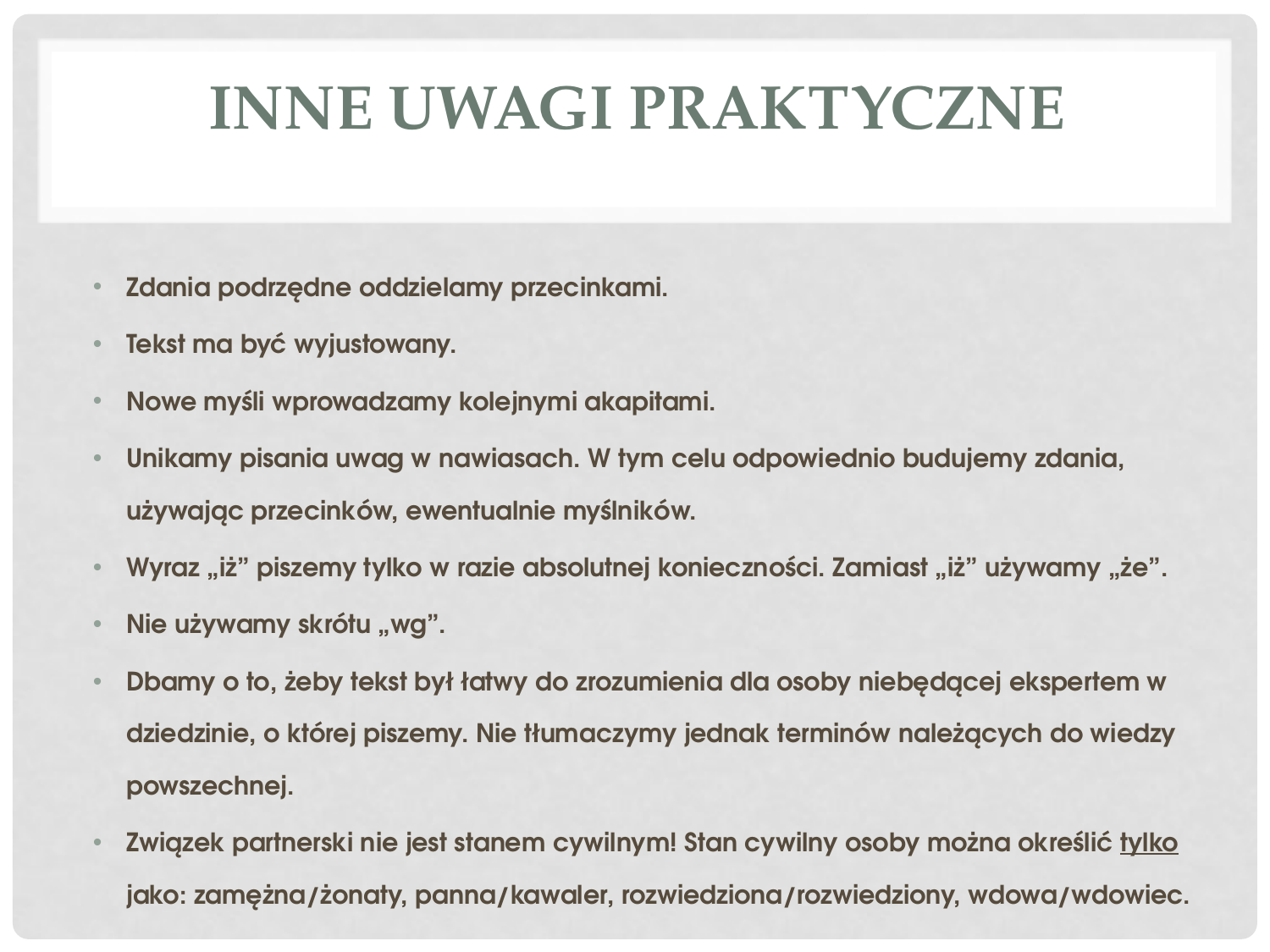

# Inne uwagi praktyczne
Zdania podrzędne oddzielamy przecinkami.
Tekst ma być wyjustowany.
Nowe myśli wprowadzamy kolejnymi akapitami.
Unikamy pisania uwag w nawiasach. W tym celu odpowiednio budujemy zdania, używając przecinków, ewentualnie myślników.
Wyraz „iż” piszemy tylko w razie absolutnej konieczności. Zamiast „iż” używamy „że”.
Nie używamy skrótu „wg”.
Dbamy o to, żeby tekst był łatwy do zrozumienia dla osoby niebędącej ekspertem w dziedzinie, o której piszemy. Nie tłumaczymy jednak terminów należących do wiedzy powszechnej.
Związek partnerski nie jest stanem cywilnym! Stan cywilny osoby można określić tylko jako: zamężna/żonaty, panna/kawaler, rozwiedziona/rozwiedziony, wdowa/wdowiec.